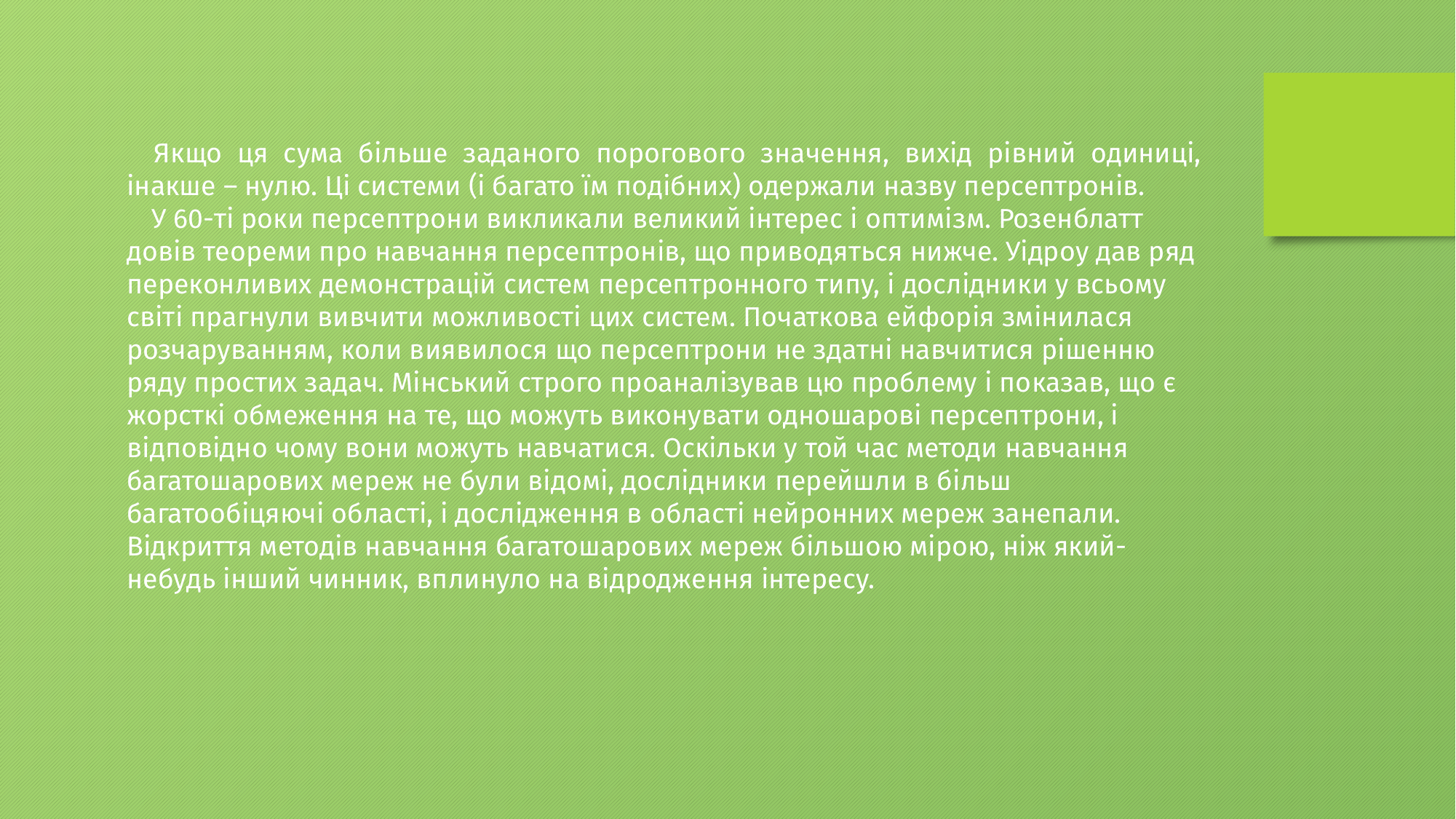

Якщо ця сума більше заданого порогового значення, вихід рівний одиниці, інакше – нулю. Ці системи (і багато їм подібних) одержали назву персептронів.
У 60-ті роки персептрони викликали великий інтерес і оптимізм. Розенблатт довів теореми про навчання персептронів, що приводяться нижче. Уідроу дав ряд переконливих демонстрацій систем персептронного типу, і дослідники у всьому світі прагнули вивчити можливості цих систем. Початкова ейфорія змінилася розчаруванням, коли виявилося що персептрони не здатні навчитися рішенню ряду простих задач. Мінський строго проаналізував цю проблему і показав, що є жорсткі обмеження на те, що можуть виконувати одношарові персептрони, і відповідно чому вони можуть навчатися. Оскільки у той час методи навчання багатошарових мереж не були відомі, дослідники перейшли в більш багатообіцяючі області, і дослідження в області нейронних мереж занепали. Відкриття методів навчання багатошарових мереж більшою мірою, ніж який-небудь інший чинник, вплинуло на відродження інтересу.